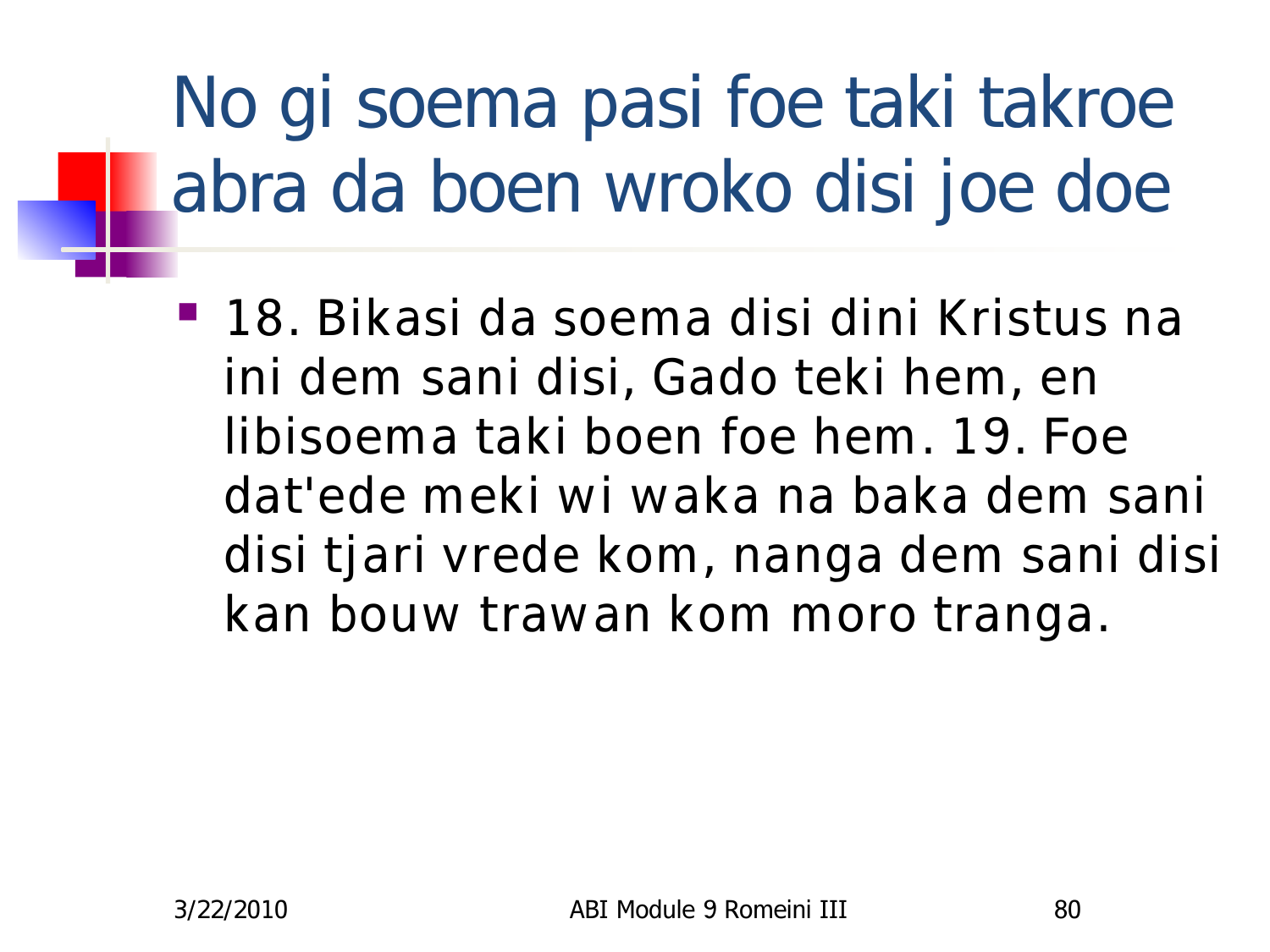

# No gi soema pasi foe taki takroe abra da boen wroko disi joe doe
18. Bikasi da soema disi dini Kristus na ini dem sani disi, Gado teki hem, en libisoema taki boen foe hem. 19. Foe dat'ede meki wi waka na baka dem sani disi tjari vrede kom, nanga dem sani disi kan bouw trawan kom moro tranga.
3/22/2010
ABI Module 9 Romeini III
80